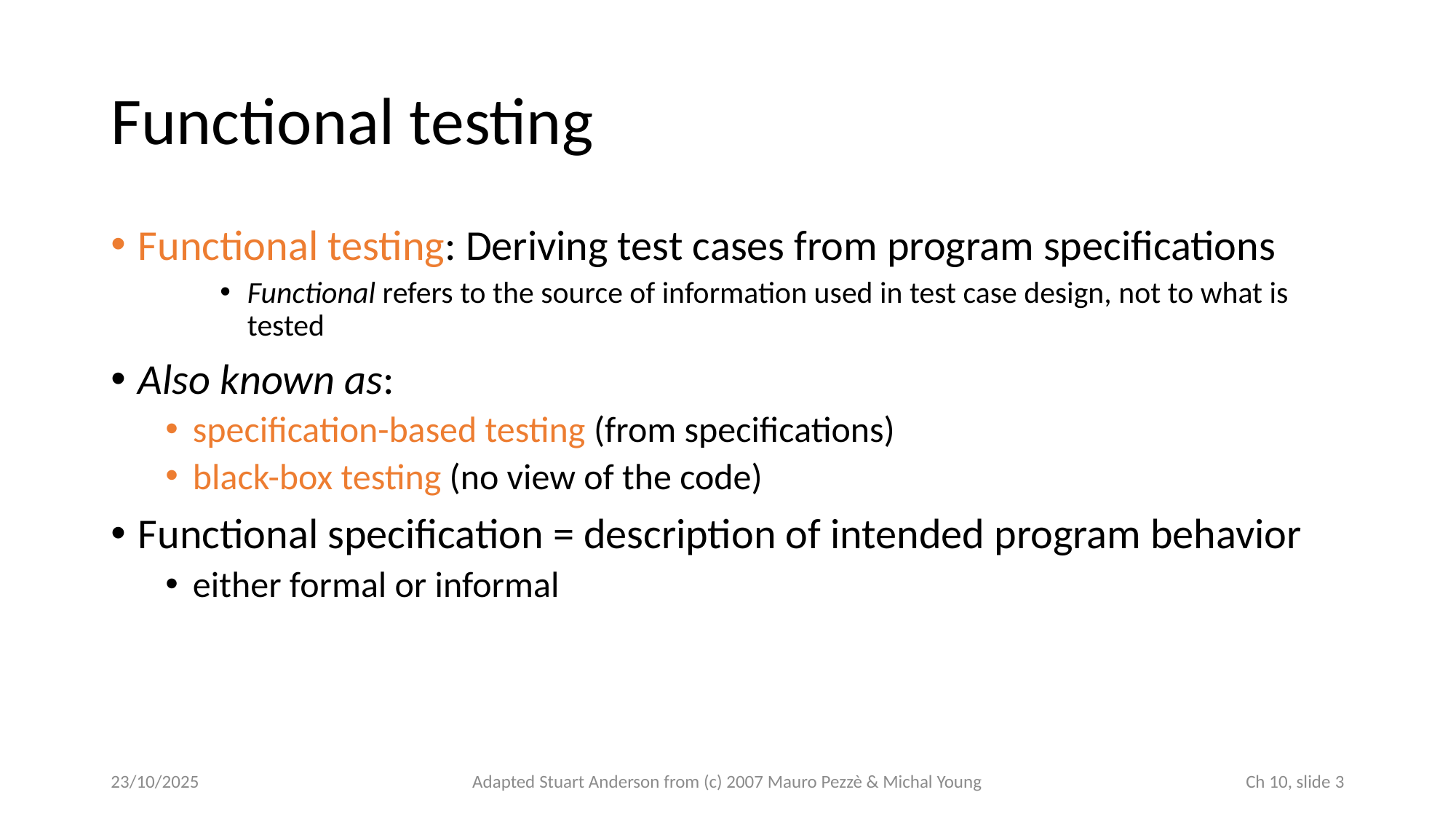

# Functional testing
Functional testing: Deriving test cases from program specifications
Functional refers to the source of information used in test case design, not to what is tested
Also known as:
specification-based testing (from specifications)
black-box testing (no view of the code)
Functional specification = description of intended program behavior
either formal or informal
23/10/2025
Adapted Stuart Anderson from (c) 2007 Mauro Pezzè & Michal Young
 Ch 10, slide 3